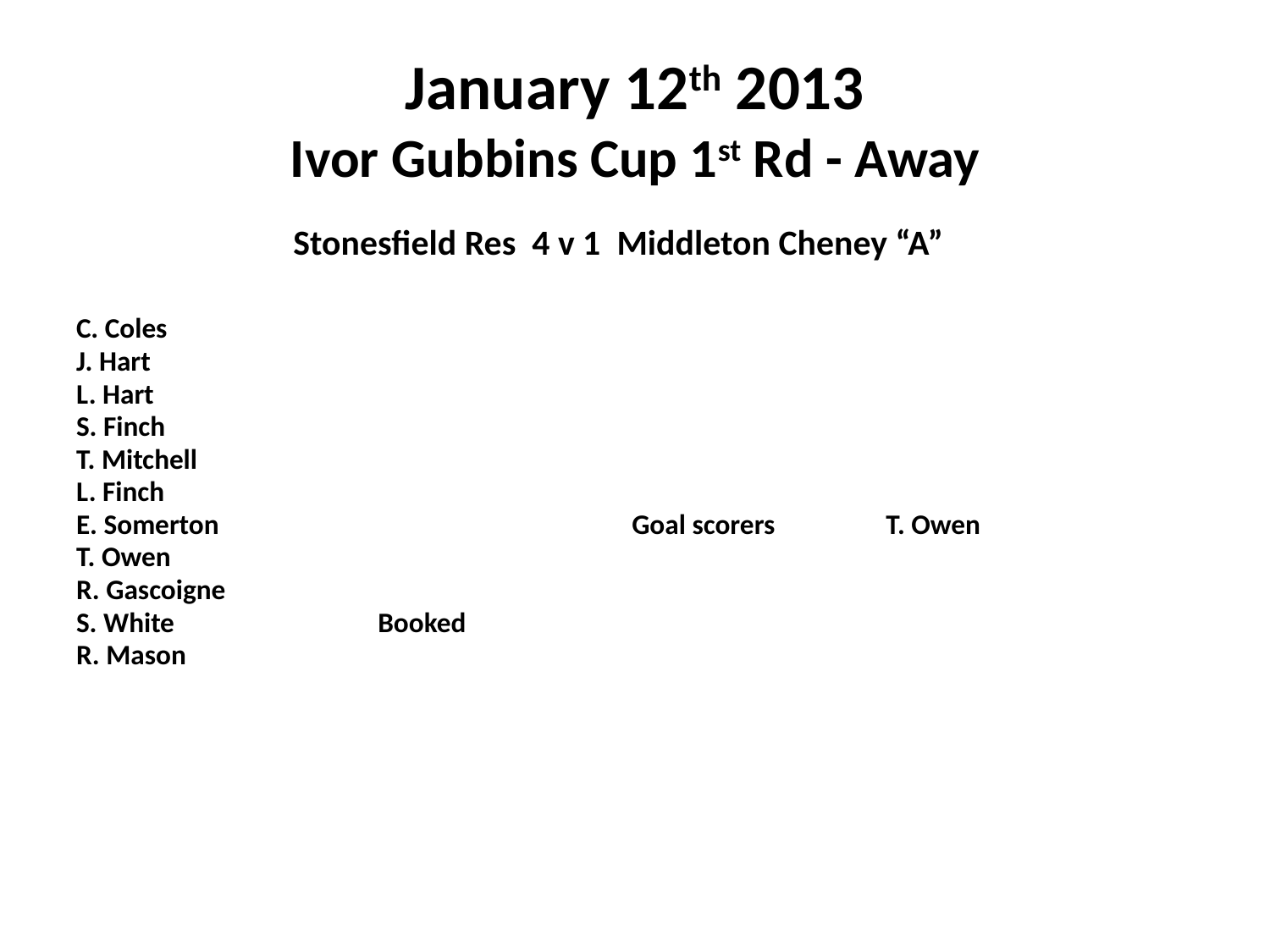

# January 12th 2013 Ivor Gubbins Cup 1st Rd - Away
   Stonesfield Res  4 v 1  Middleton Cheney “A”

C. Coles
J. Hart
L. Hart
S. Finch
T. Mitchell
L. Finch
E. Somerton	 			Goal scorers	T. Owen
T. Owen
R. Gascoigne
S. White		Booked
R. Mason